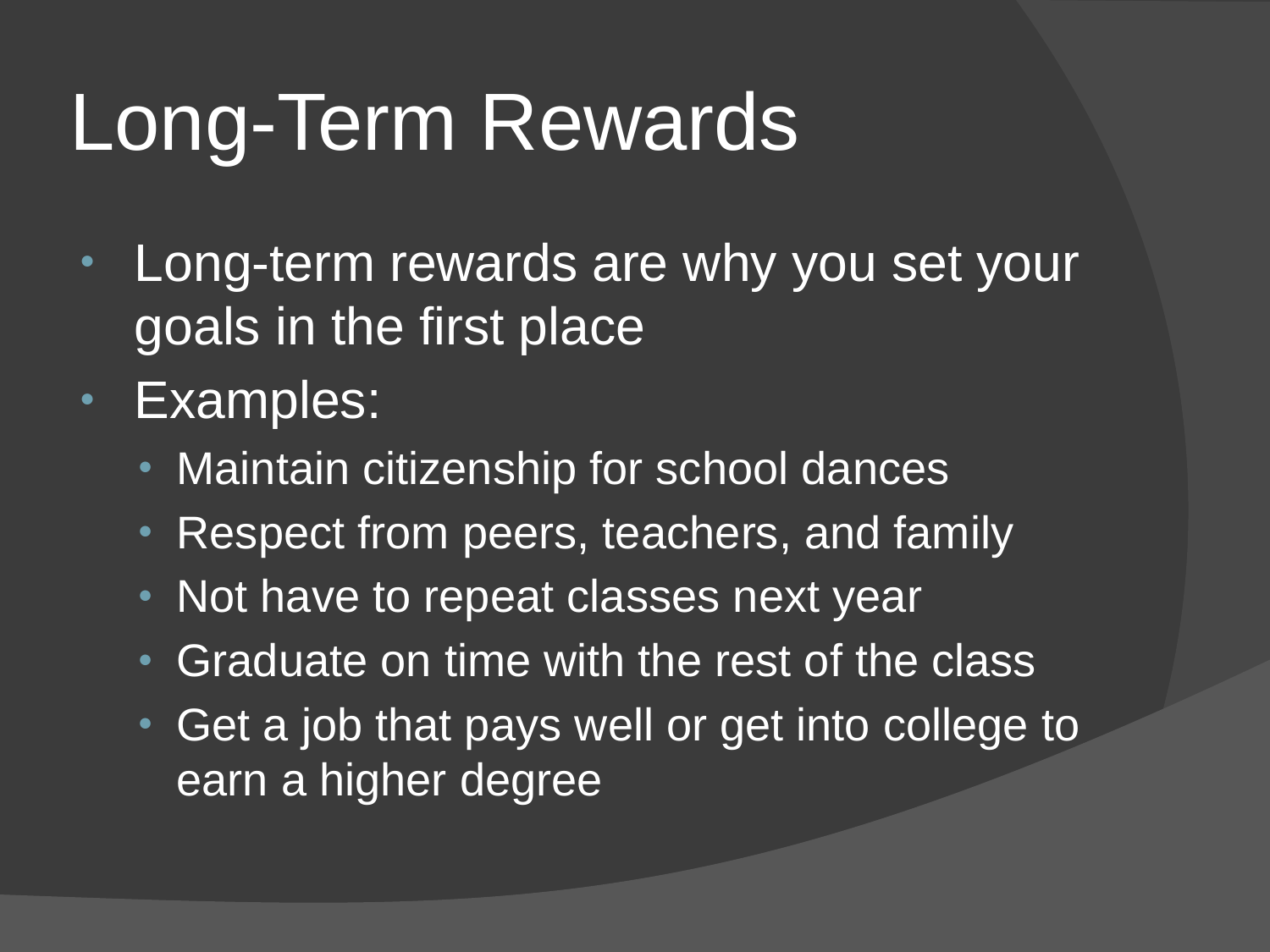

# Long-Term Rewards
Long-term rewards are why you set your goals in the first place
Examples:
Maintain citizenship for school dances
Respect from peers, teachers, and family
Not have to repeat classes next year
Graduate on time with the rest of the class
Get a job that pays well or get into college to earn a higher degree